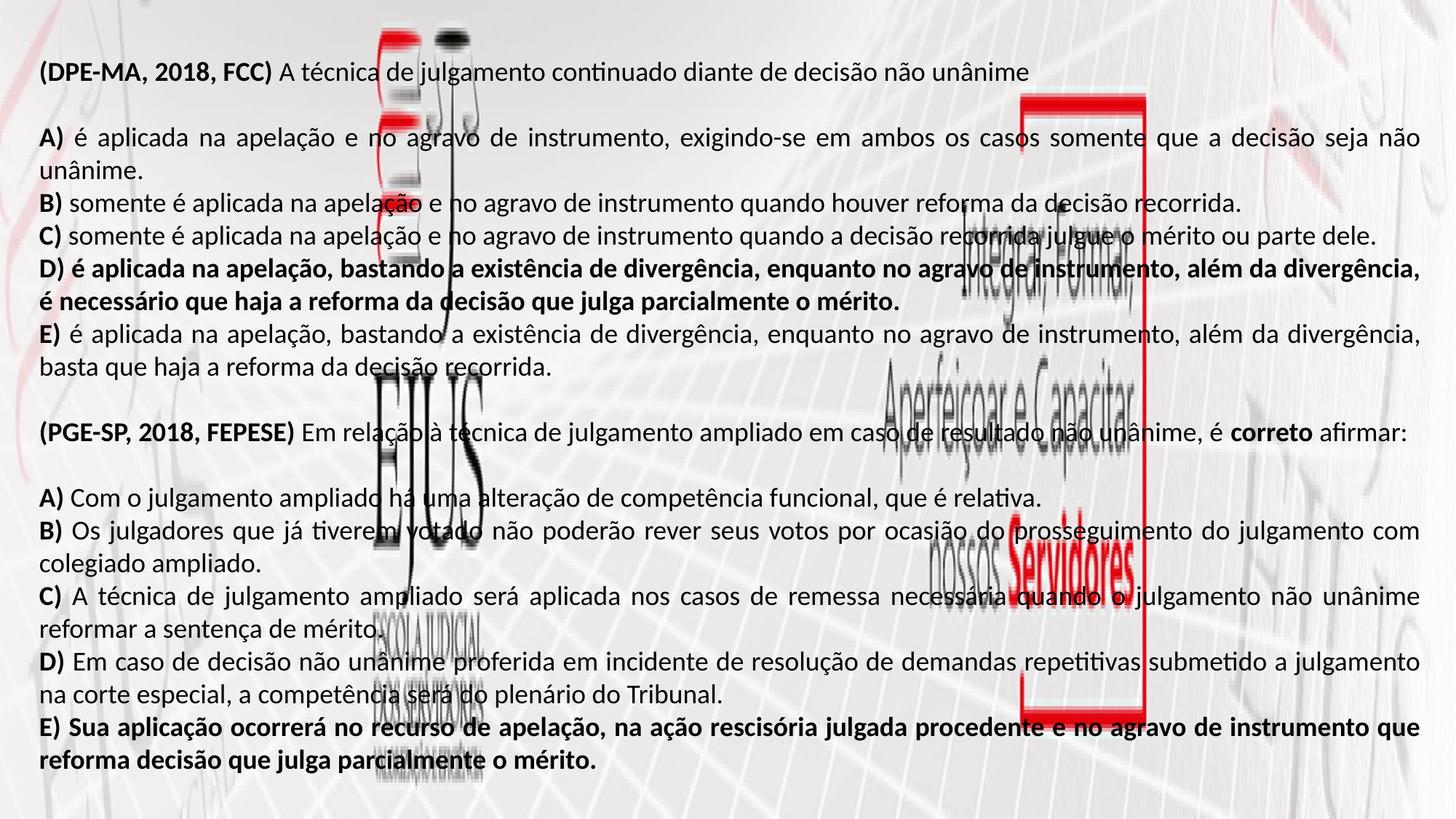

(DPE-MA, 2018, FCC) A técnica de julgamento continuado diante de decisão não unânime

A) é aplicada na apelação e no agravo de instrumento, exigindo-se em ambos os casos somente que a decisão seja não unânime.
B) somente é aplicada na apelação e no agravo de instrumento quando houver reforma da decisão recorrida.
C) somente é aplicada na apelação e no agravo de instrumento quando a decisão recorrida julgue o mérito ou parte dele.
D) é aplicada na apelação, bastando a existência de divergência, enquanto no agravo de instrumento, além da divergência, é necessário que haja a reforma da decisão que julga parcialmente o mérito.
E) é aplicada na apelação, bastando a existência de divergência, enquanto no agravo de instrumento, além da divergência, basta que haja a reforma da decisão recorrida.

(PGE-SP, 2018, FEPESE) Em relação à técnica de julgamento ampliado em caso de resultado não unânime, é correto afirmar:

A) Com o julgamento ampliado há uma alteração de competência funcional, que é relativa.
B) Os julgadores que já tiverem votado não poderão rever seus votos por ocasião do prosseguimento do julgamento com colegiado ampliado.
C) A técnica de julgamento ampliado será aplicada nos casos de remessa necessária quando o julgamento não unânime reformar a sentença de mérito.
D) Em caso de decisão não unânime proferida em incidente de resolução de demandas repetitivas submetido a julgamento na corte especial, a competência será do plenário do Tribunal.
E) Sua aplicação ocorrerá no recurso de apelação, na ação rescisória julgada procedente e no agravo de instrumento que reforma decisão que julga parcialmente o mérito.